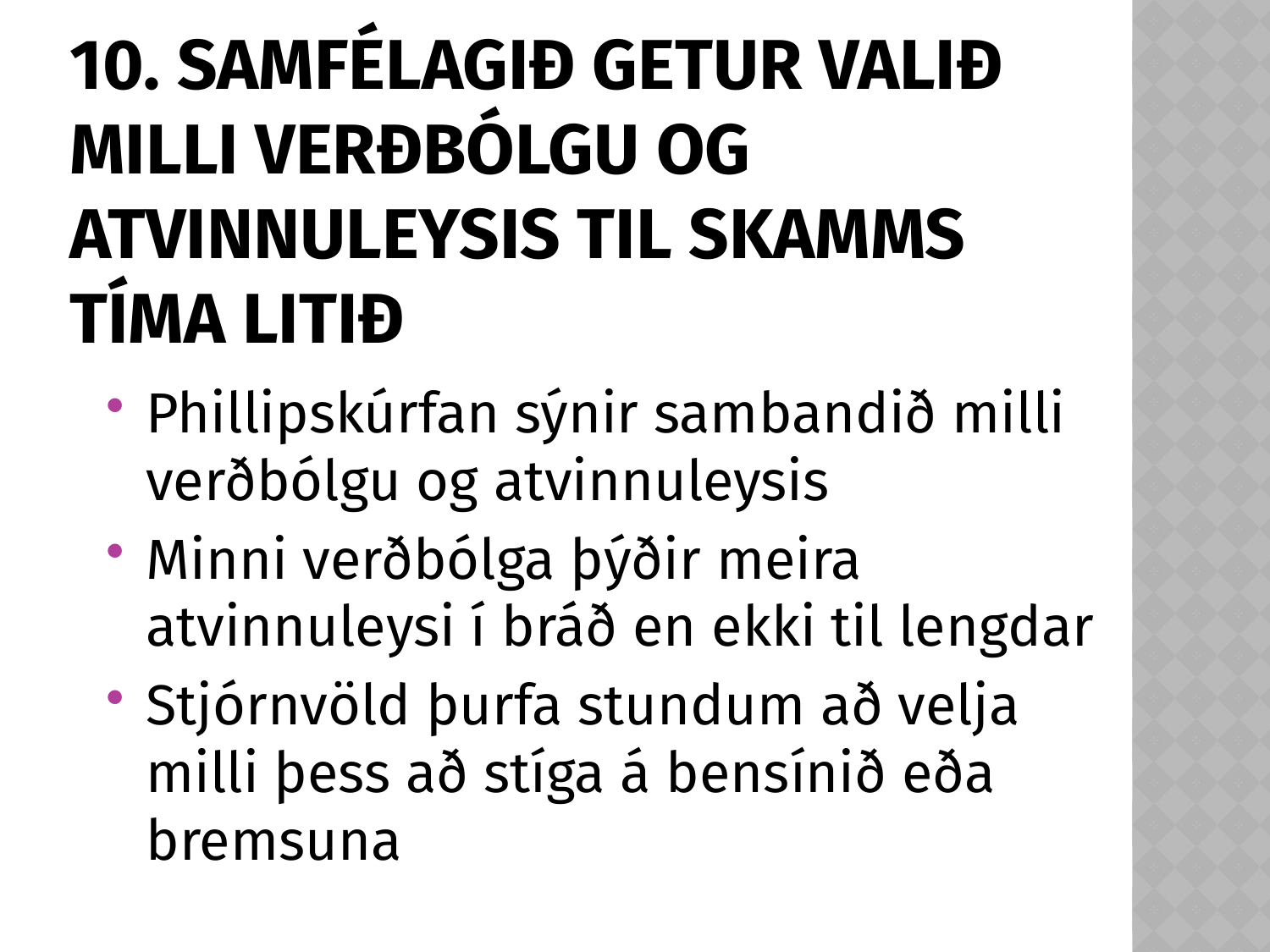

# 10. Samfélagið getur valið milli verðbólgu og atvinnuleysis til skamms tíma litið
Phillipskúrfan sýnir sambandið milli  verðbólgu og atvinnuleysis
Minni verðbólga þýðir meira atvinnuleysi í bráð en ekki til lengdar
Stjórnvöld þurfa stundum að velja milli þess að stíga á bensínið eða bremsuna